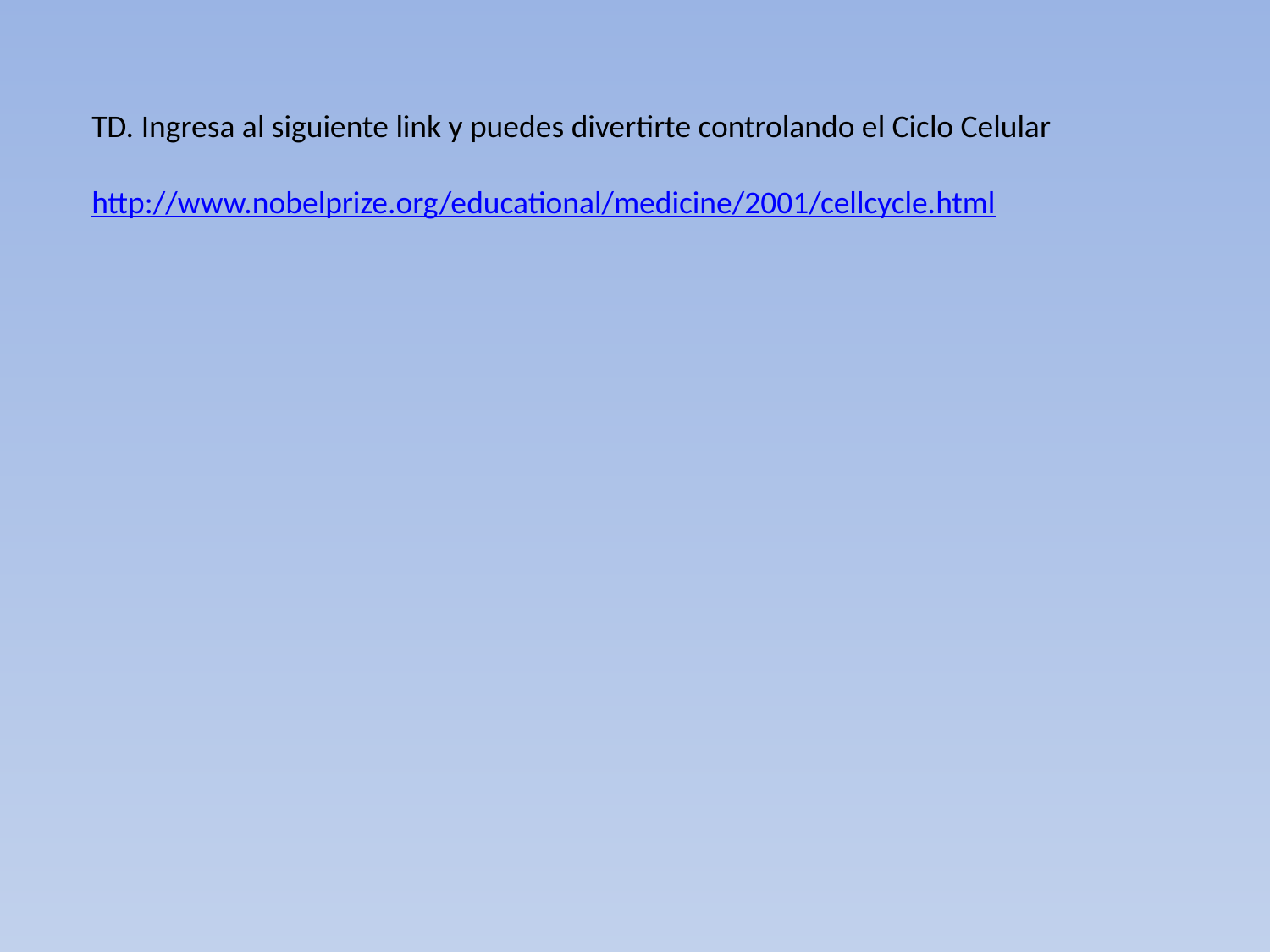

TD. Ingresa al siguiente link y puedes divertirte controlando el Ciclo Celular

http://www.nobelprize.org/educational/medicine/2001/cellcycle.html